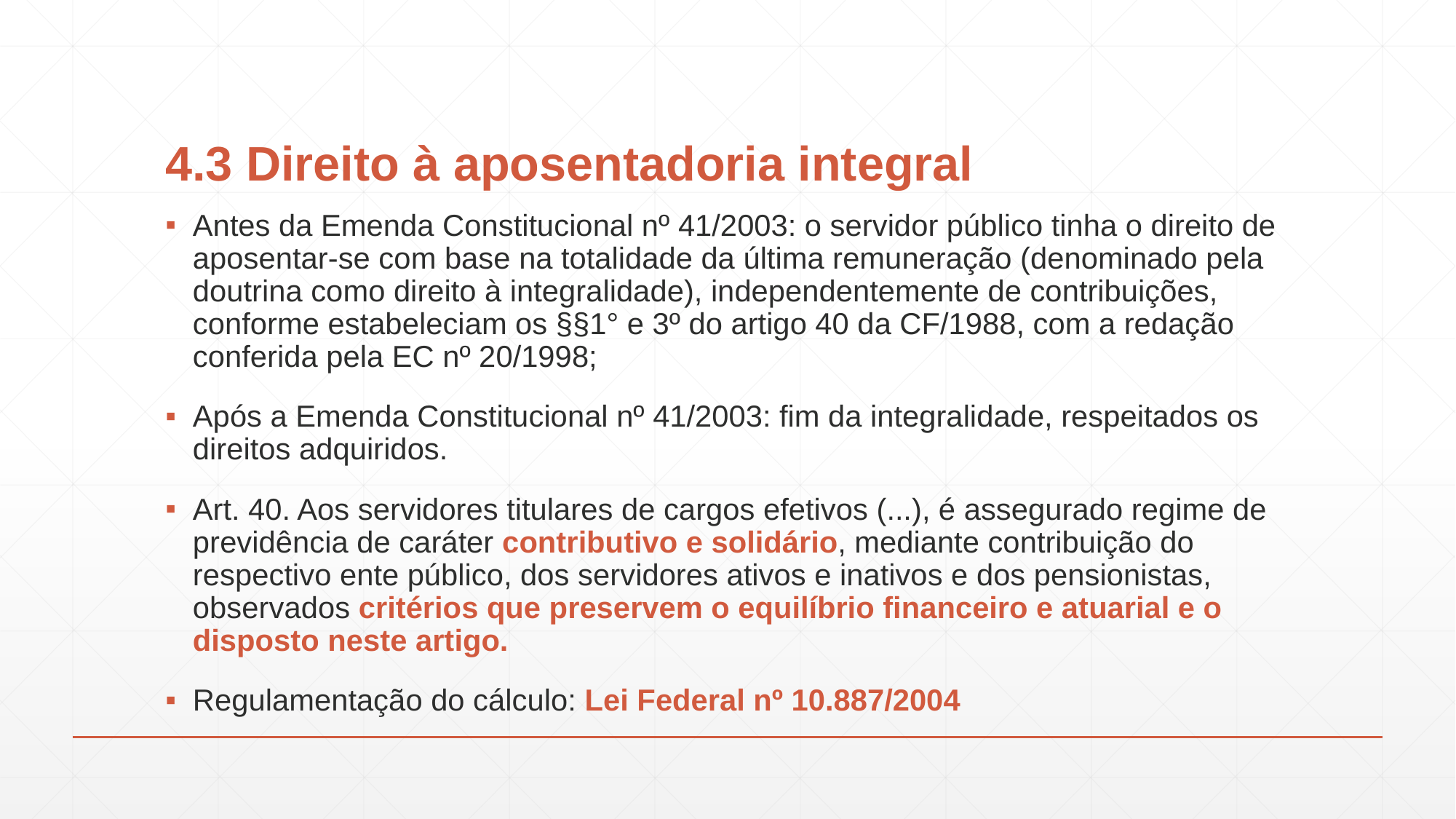

# 4.3 Direito à aposentadoria integral
Antes da Emenda Constitucional nº 41/2003: o servidor público tinha o direito de aposentar-se com base na totalidade da última remuneração (denominado pela doutrina como direito à integralidade), independentemente de contribuições, conforme estabeleciam os §§1° e 3º do artigo 40 da CF/1988, com a redação conferida pela EC nº 20/1998;
Após a Emenda Constitucional nº 41/2003: fim da integralidade, respeitados os direitos adquiridos.
Art. 40. Aos servidores titulares de cargos efetivos (...), é assegurado regime de previdência de caráter contributivo e solidário, mediante contribuição do respectivo ente público, dos servidores ativos e inativos e dos pensionistas, observados critérios que preservem o equilíbrio financeiro e atuarial e o disposto neste artigo.
Regulamentação do cálculo: Lei Federal nº 10.887/2004